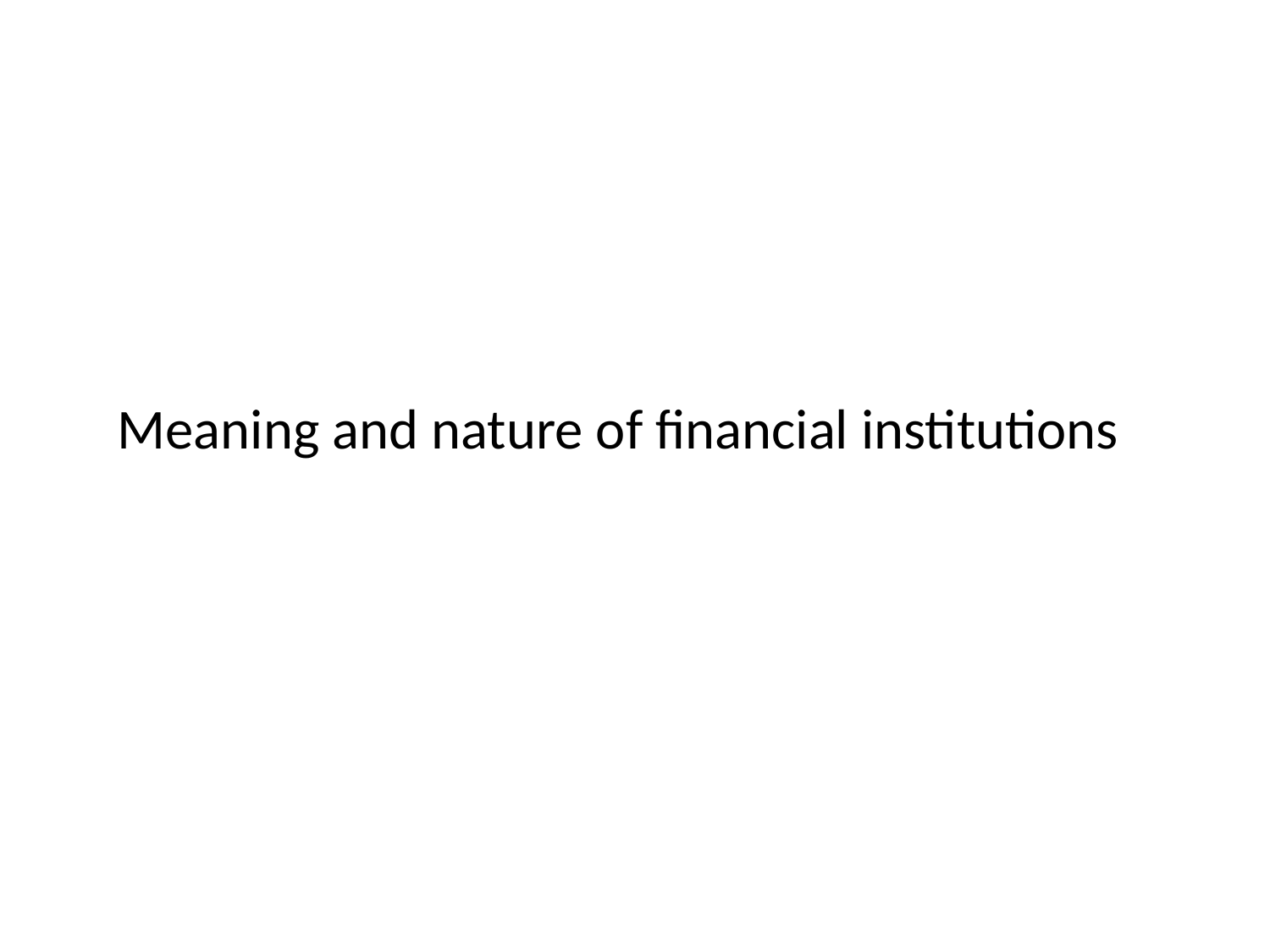

# Meaning and nature of financial institutions